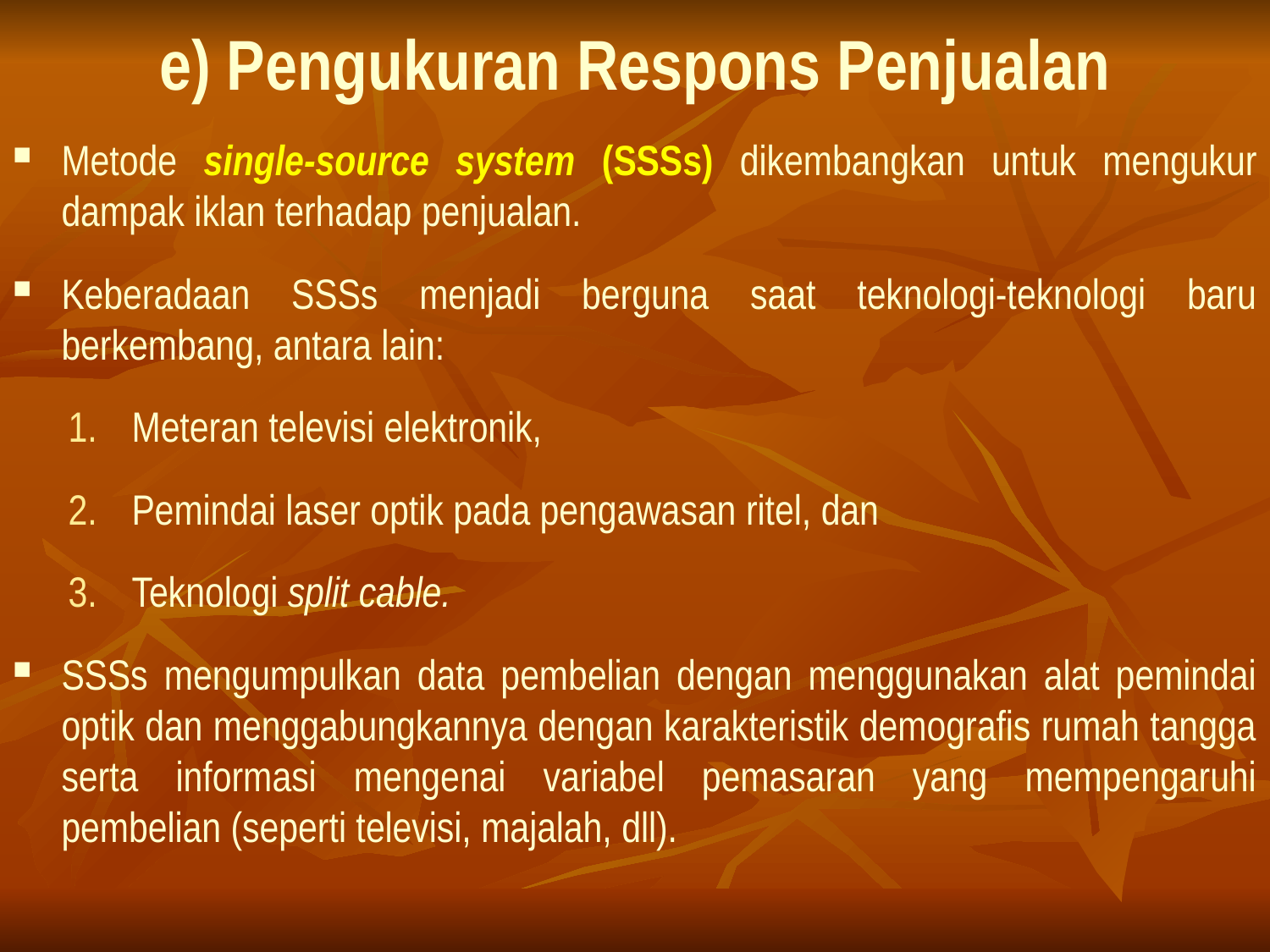

# e) Pengukuran Respons Penjualan
Metode single-source system (SSSs) dikembangkan untuk mengukur dampak iklan terhadap penjualan.
Keberadaan SSSs menjadi berguna saat teknologi-teknologi baru berkembang, antara lain:
Meteran televisi elektronik,
Pemindai laser optik pada pengawasan ritel, dan
Teknologi split cable.
SSSs mengumpulkan data pembelian dengan menggunakan alat pemindai optik dan menggabungkannya dengan karakteristik demografis rumah tangga serta informasi mengenai variabel pemasaran yang mempengaruhi pembelian (seperti televisi, majalah, dll).